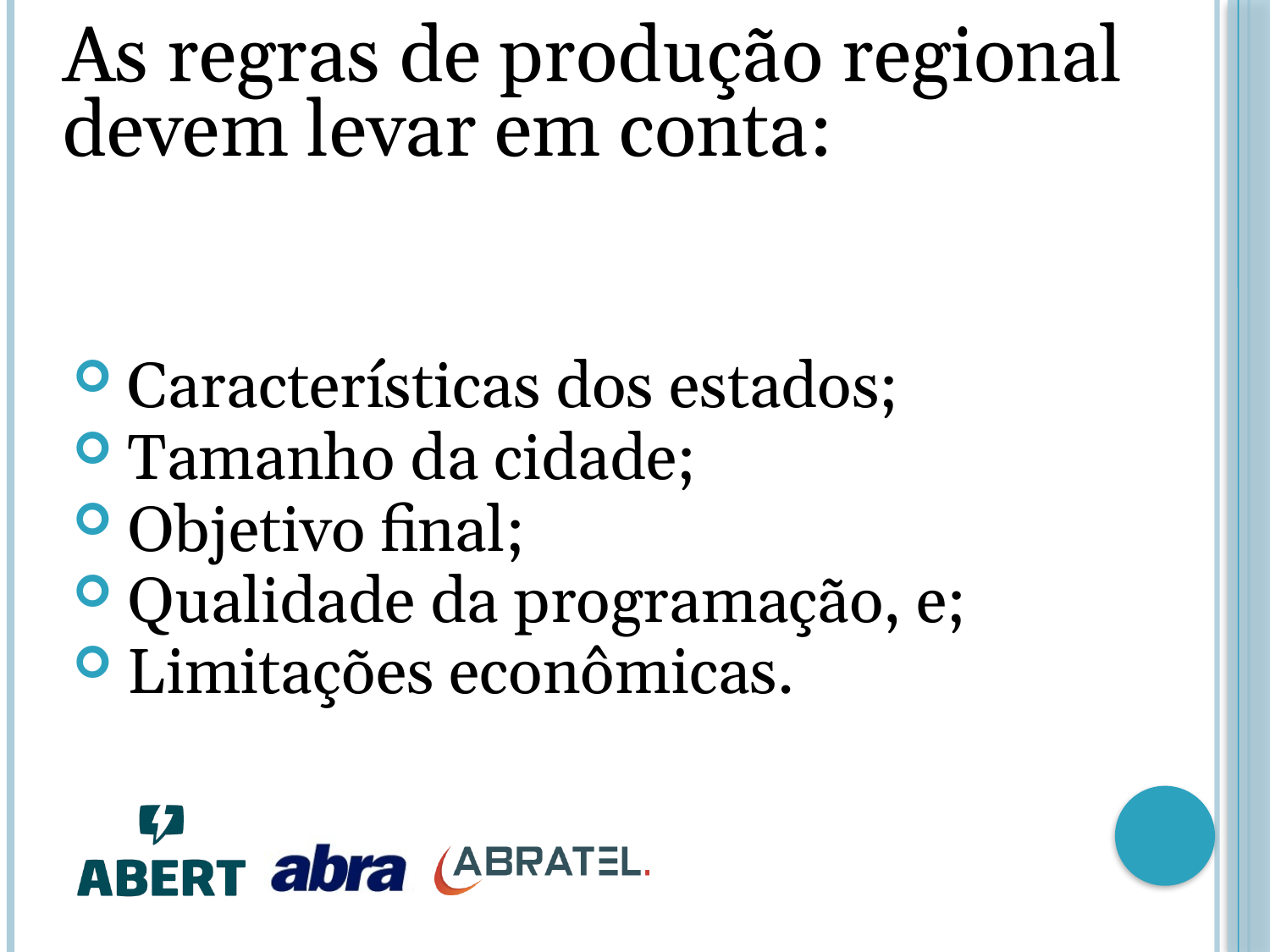

As regras de produção regional devem levar em conta:

 Características dos estados;
 Tamanho da cidade;
 Objetivo final;
 Qualidade da programação, e;
 Limitações econômicas.